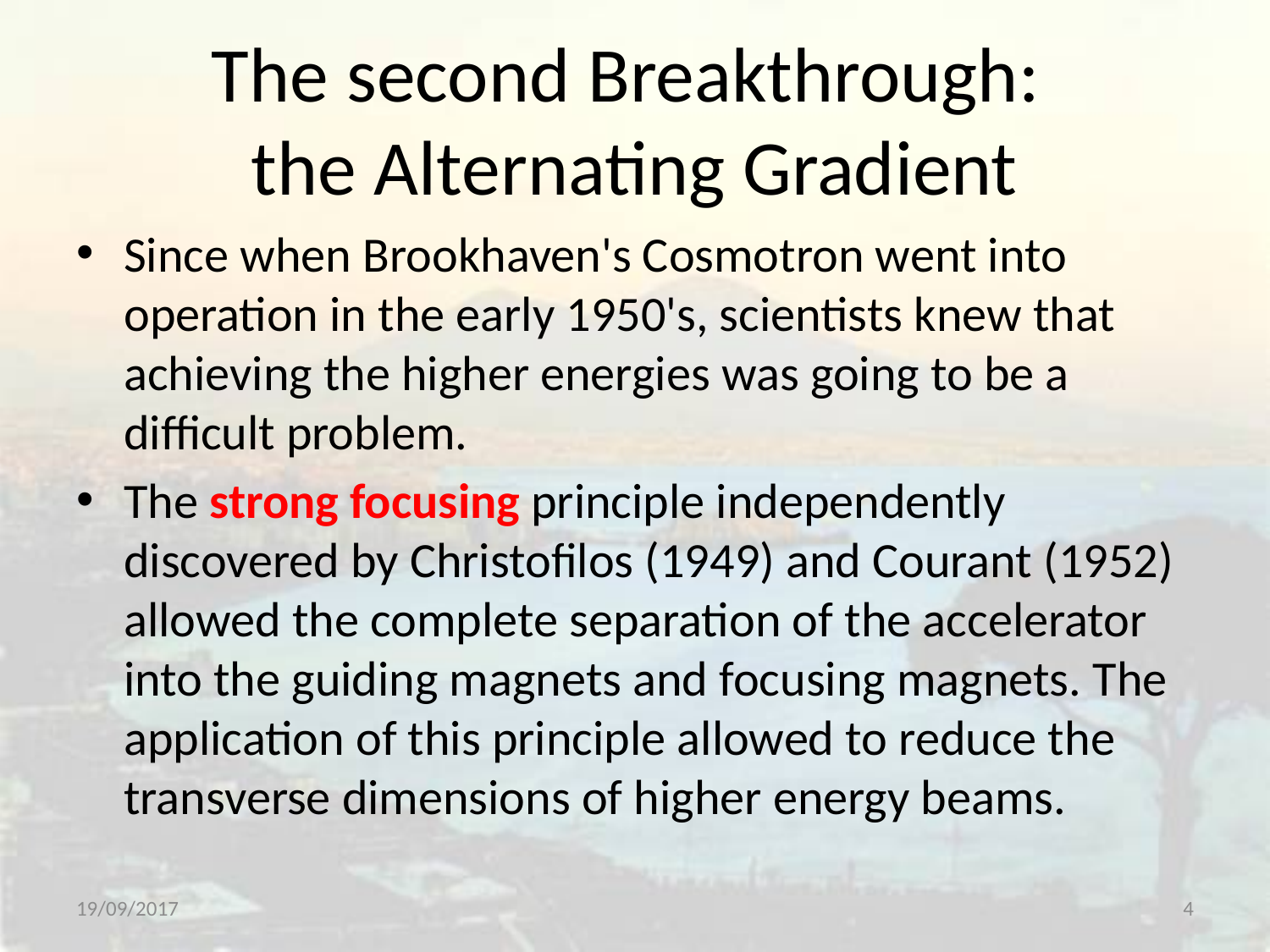

# The second Breakthrough: the Alternating Gradient
Since when Brookhaven's Cosmotron went into operation in the early 1950's, scientists knew that achieving the higher energies was going to be a difficult problem.
The strong focusing principle independently discovered by Christofilos (1949) and Courant (1952) allowed the complete separation of the accelerator into the guiding magnets and focusing magnets. The application of this principle allowed to reduce the transverse dimensions of higher energy beams.

19/09/2017
4